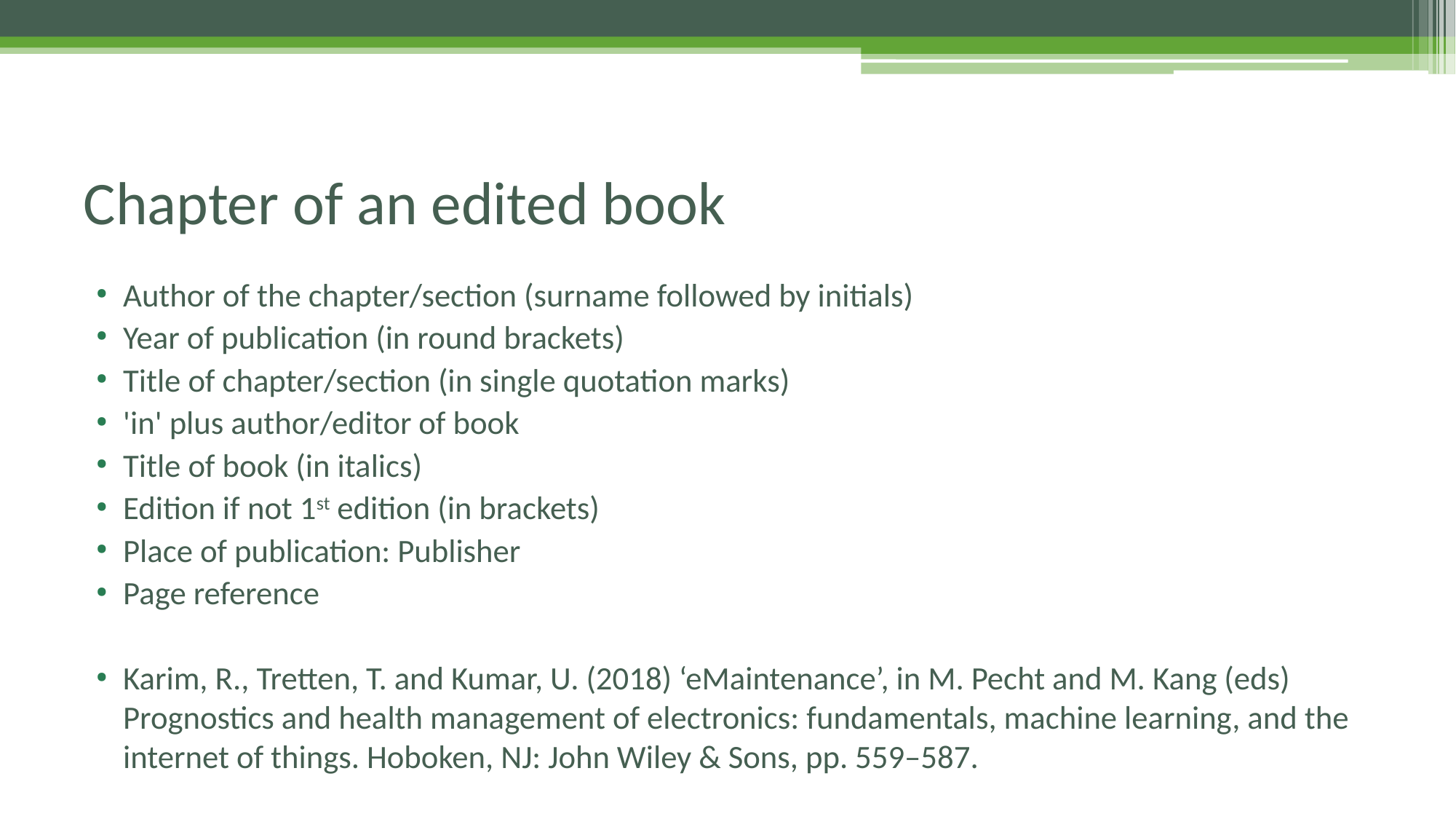

# Chapter of an edited book
Author of the chapter/section (surname followed by initials)
Year of publication (in round brackets)
Title of chapter/section (in single quotation marks)
'in' plus author/editor of book
Title of book (in italics)
Edition if not 1st edition (in brackets)
Place of publication: Publisher
Page reference

Karim, R., Tretten, T. and Kumar, U. (2018) ‘eMaintenance’, in M. Pecht and M. Kang (eds) Prognostics and health management of electronics: fundamentals, machine learning, and the internet of things. Hoboken, NJ: John Wiley & Sons, pp. 559–587.